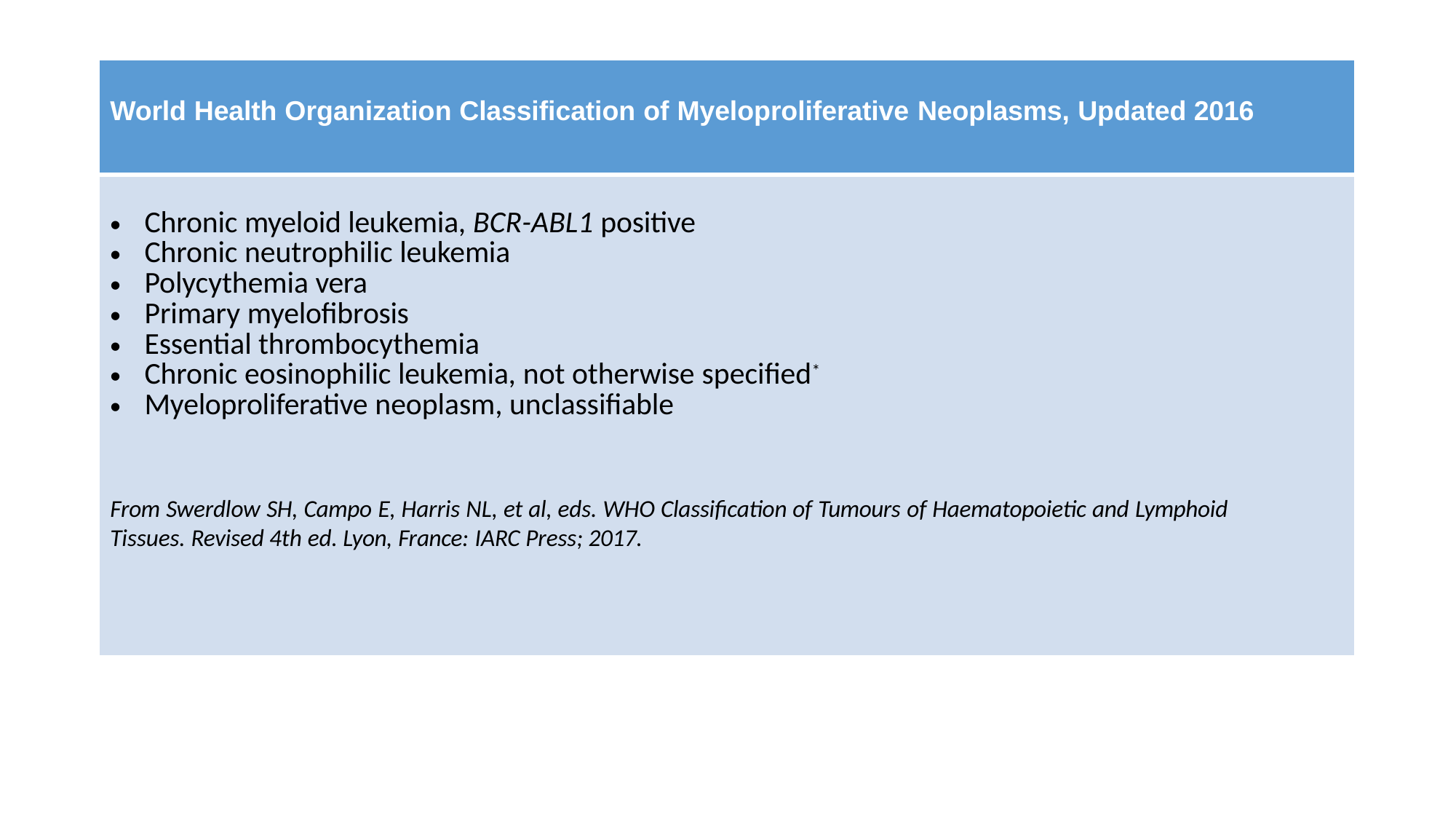

| World Health Organization Classification of Myeloproliferative Neoplasms, Updated 2016 |
| --- |
| Chronic myeloid leukemia, BCR-ABL1 positive Chronic neutrophilic leukemia Polycythemia vera Primary myelofibrosis Essential thrombocythemia Chronic eosinophilic leukemia, not otherwise specified\* Myeloproliferative neoplasm, unclassifiable From Swerdlow SH, Campo E, Harris NL, et al, eds. WHO Classification of Tumours of Haematopoietic and Lymphoid Tissues. Revised 4th ed. Lyon, France: IARC Press; 2017. |